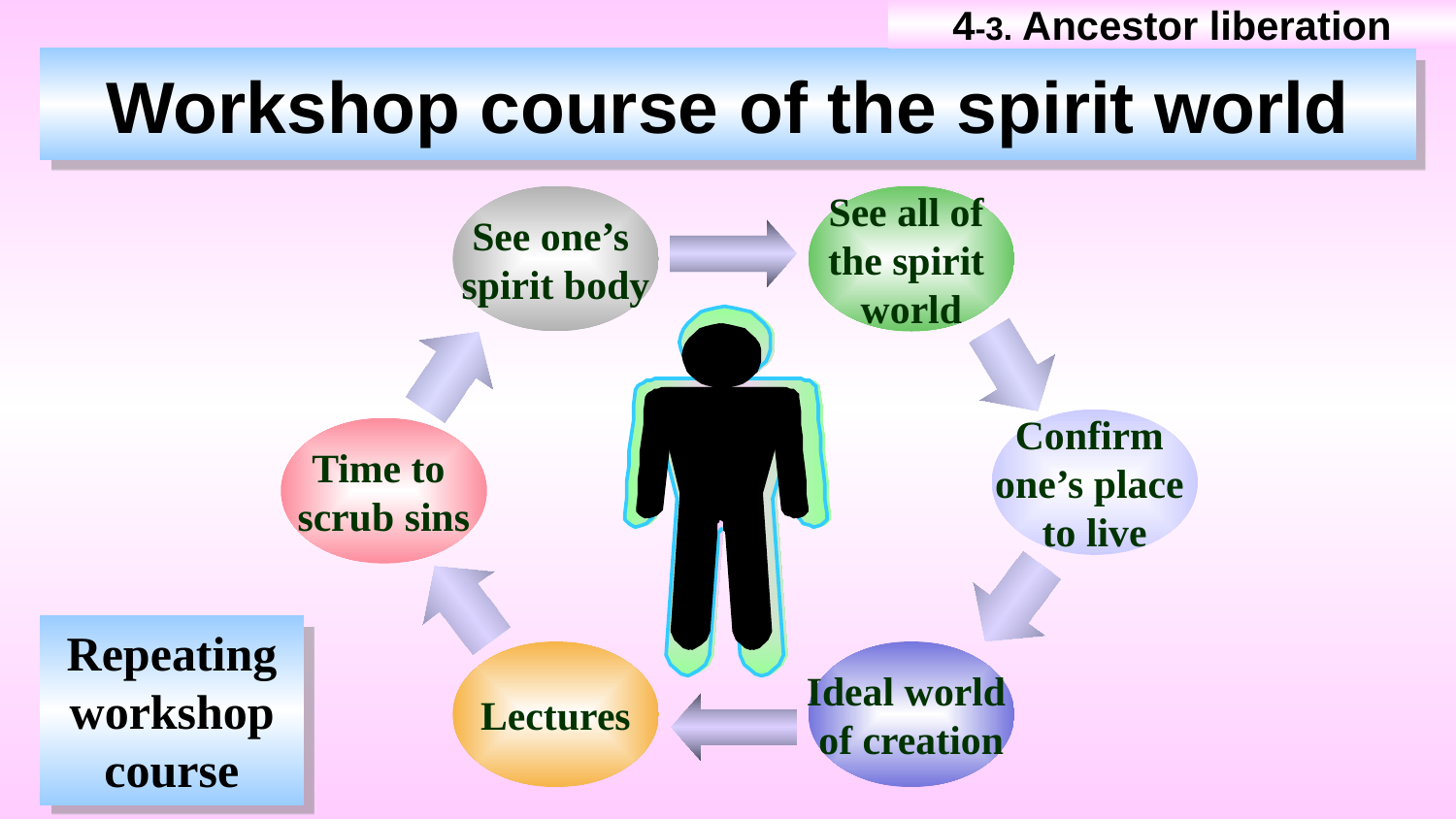

4-3. Ancestor liberation
Workshop course of the spirit world
See one’s
spirit body
See all of
the spirit
world

Confirm
one’s place
to live
Time to
scrub sins

Repeating workshop course
Lectures
Ideal world
of creation